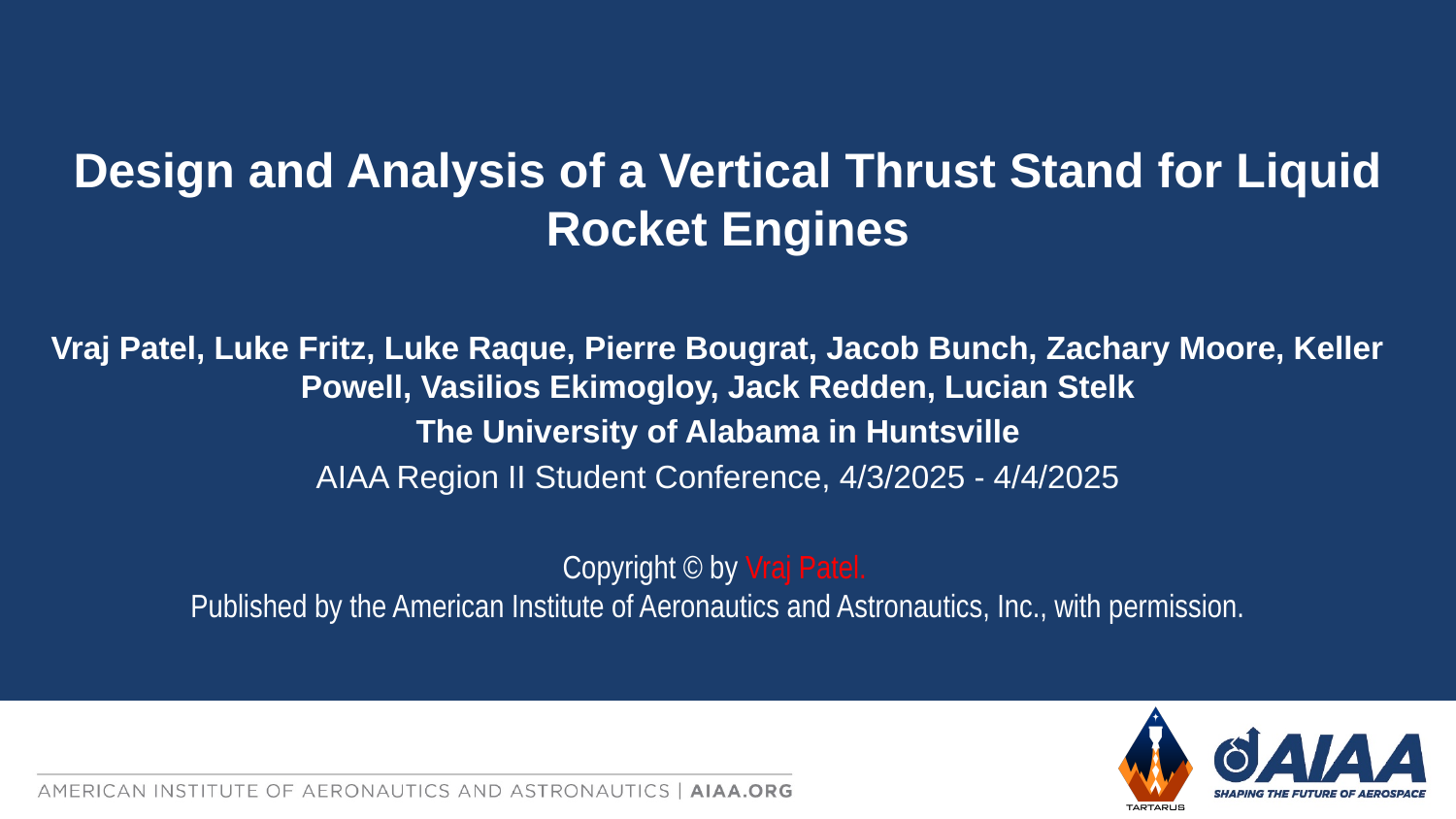

Design and Analysis of a Vertical Thrust Stand for Liquid Rocket Engines
Vraj Patel, Luke Fritz, Luke Raque, Pierre Bougrat, Jacob Bunch, Zachary Moore, Keller Powell, Vasilios Ekimogloy, Jack Redden, Lucian Stelk
The University of Alabama in Huntsville
AIAA Region II Student Conference, 4/3/2025 - 4/4/2025

Copyright © by Vraj Patel.
Published by the American Institute of Aeronautics and Astronautics, Inc., with permission.